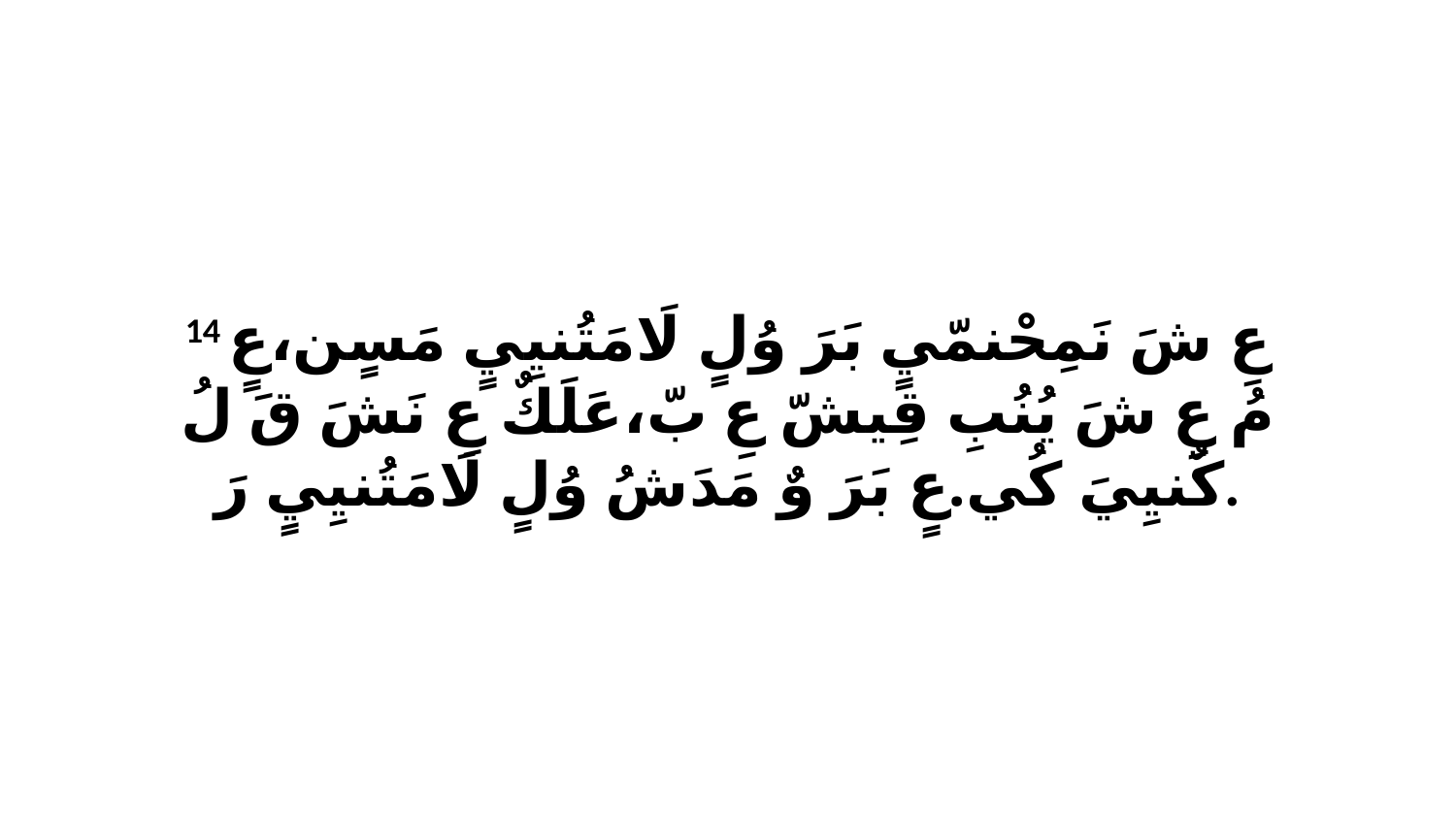

14 عِ شَ نَمِحْنمّيٍ بَرَ وُلٍ لَامَتُنيِيٍ مَسٍن،عٍ مُ عِ شَ يُنُبِ قِيشّ عِ بّ،عَلَكٌ عِ نَشَ قَ لُ كٌنيِيَ كُي.عٍ بَرَ وٌ مَدَشُ وُلٍ لَامَتُنيِيٍ رَ.